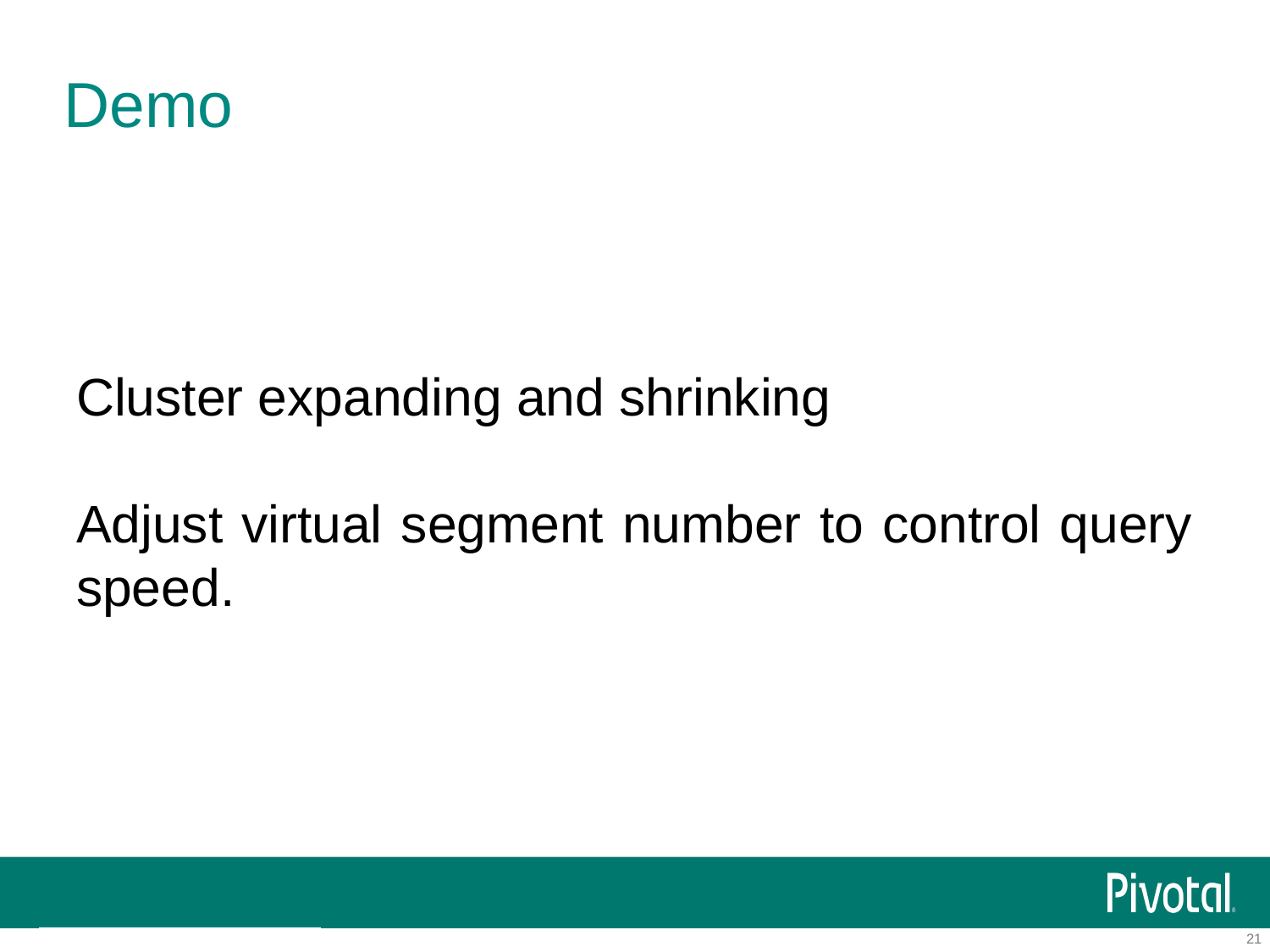

# Demo
Cluster expanding and shrinking

Adjust virtual segment number to control query speed.